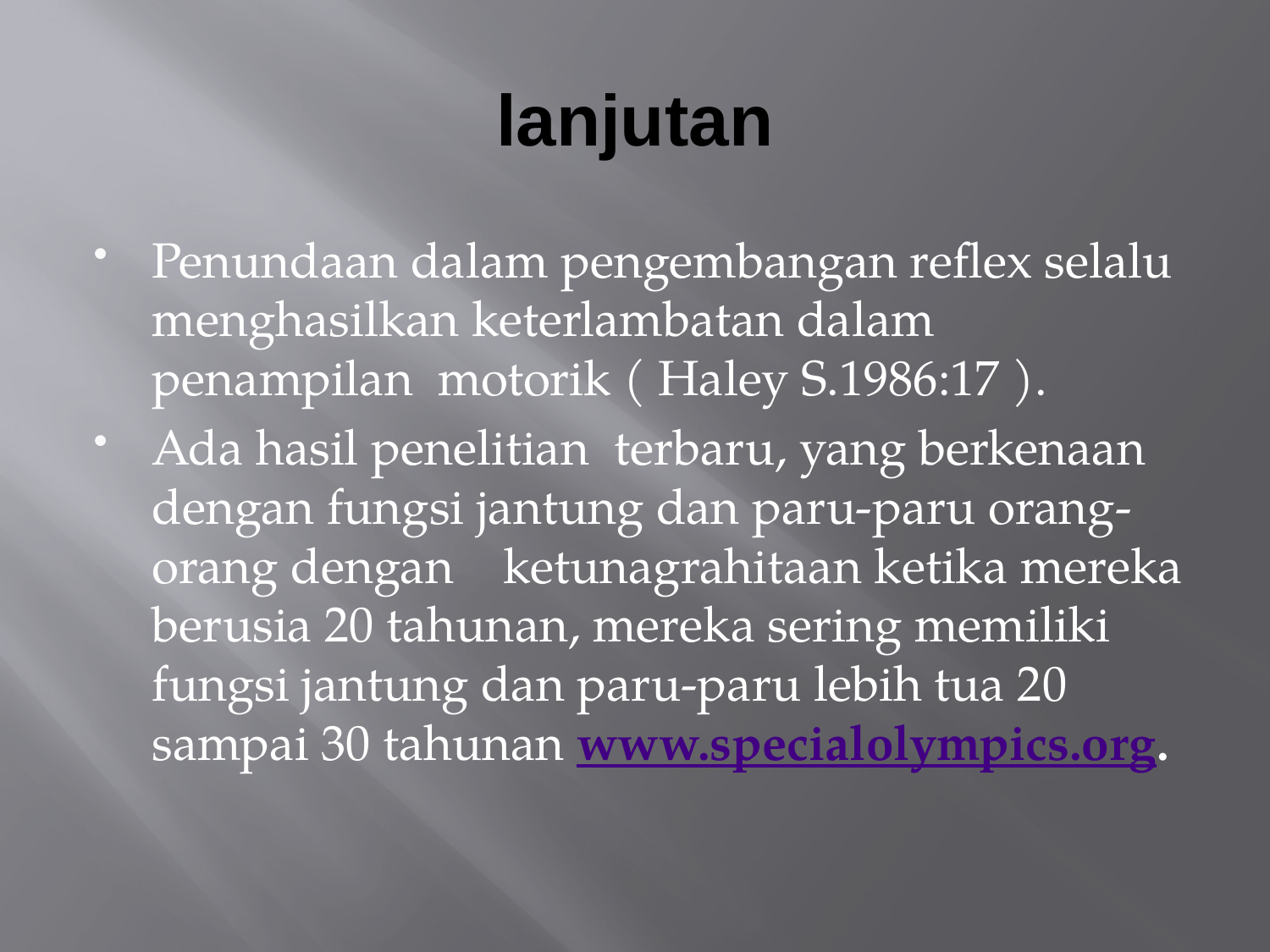

# lanjutan
Penundaan dalam pengembangan reflex selalu menghasilkan keterlambatan dalam penampilan  motorik ( Haley S.1986:17 ).
Ada hasil penelitian  terbaru, yang berkenaan dengan fungsi jantung dan paru-paru orang-orang dengan    ketunagrahitaan ketika mereka berusia 20 tahunan, mereka sering memiliki fungsi jantung dan paru-paru lebih tua 20 sampai 30 tahunan www.specialolympics.org.